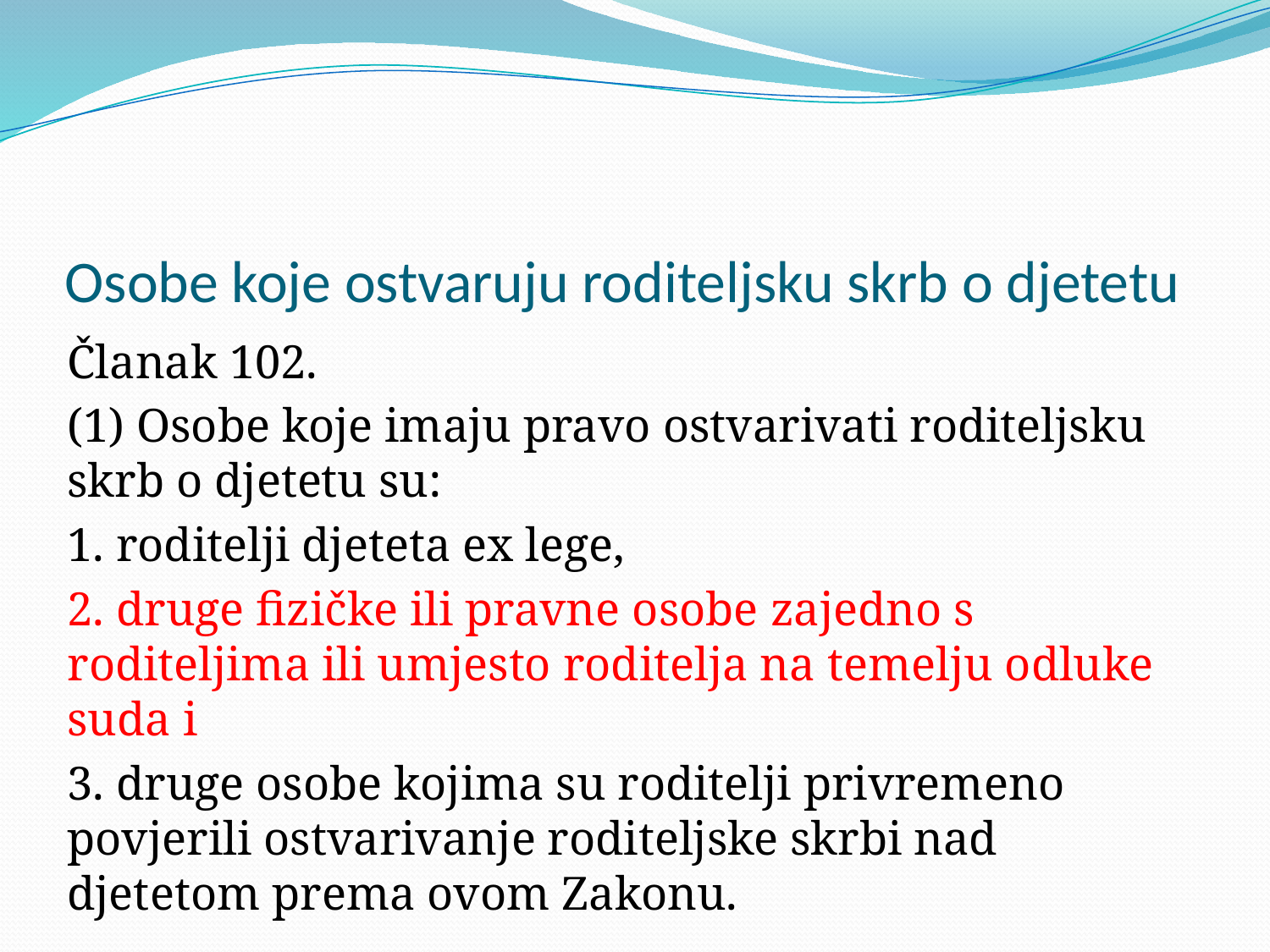

# Osobe koje ostvaruju roditeljsku skrb o djetetu
Članak 102.
(1) Osobe koje imaju pravo ostvarivati roditeljsku skrb o djetetu su:
1. roditelji djeteta ex lege,
2. druge fizičke ili pravne osobe zajedno s roditeljima ili umjesto roditelja na temelju odluke suda i
3. druge osobe kojima su roditelji privremeno povjerili ostvarivanje roditeljske skrbi nad djetetom prema ovom Zakonu.